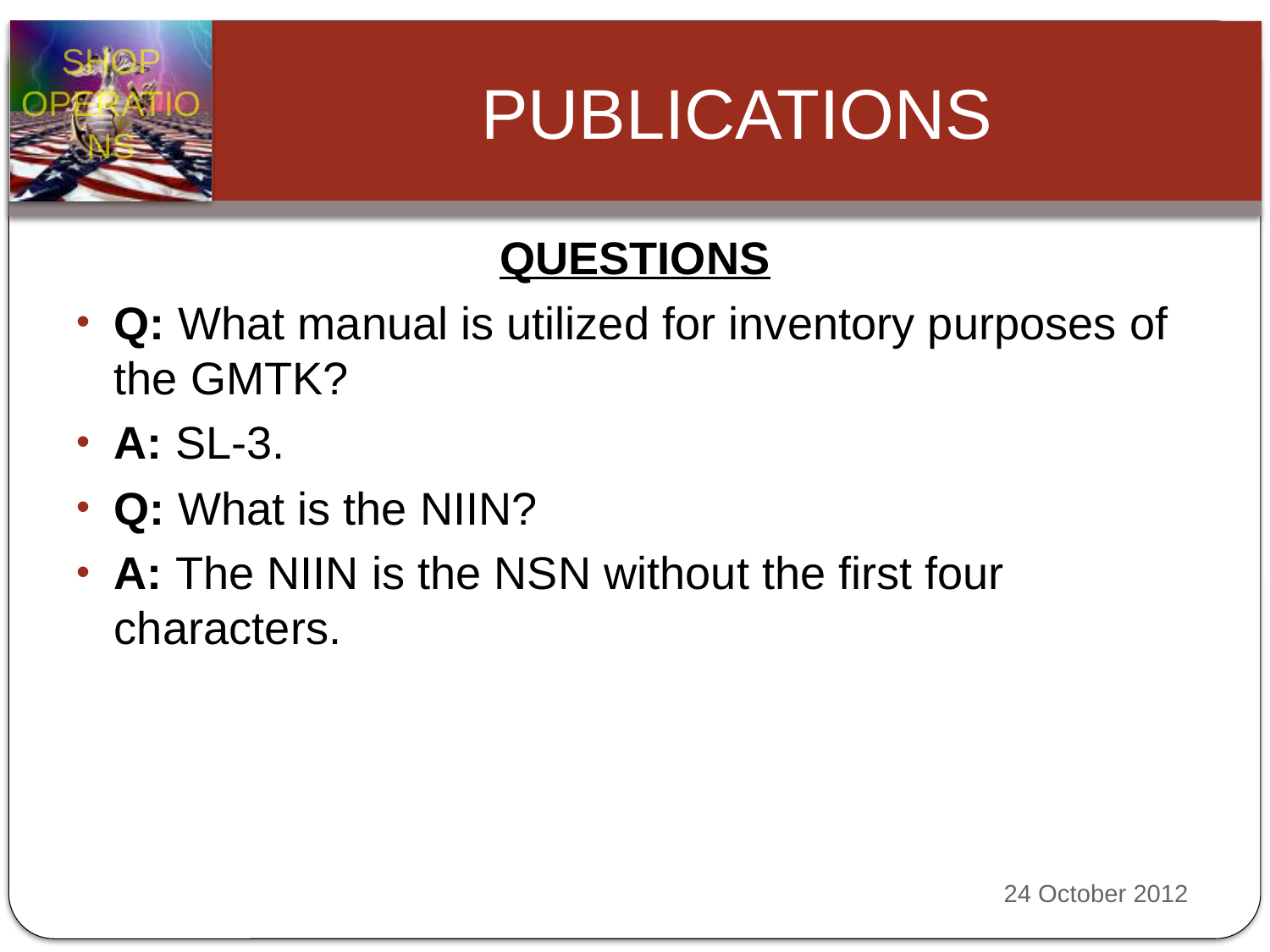

#
QUESTIONS
Q: What manual is utilized for inventory purposes of the GMTK?
A: SL-3.
Q: What is the NIIN?
A: The NIIN is the NSN without the first four characters.
24 October 2012